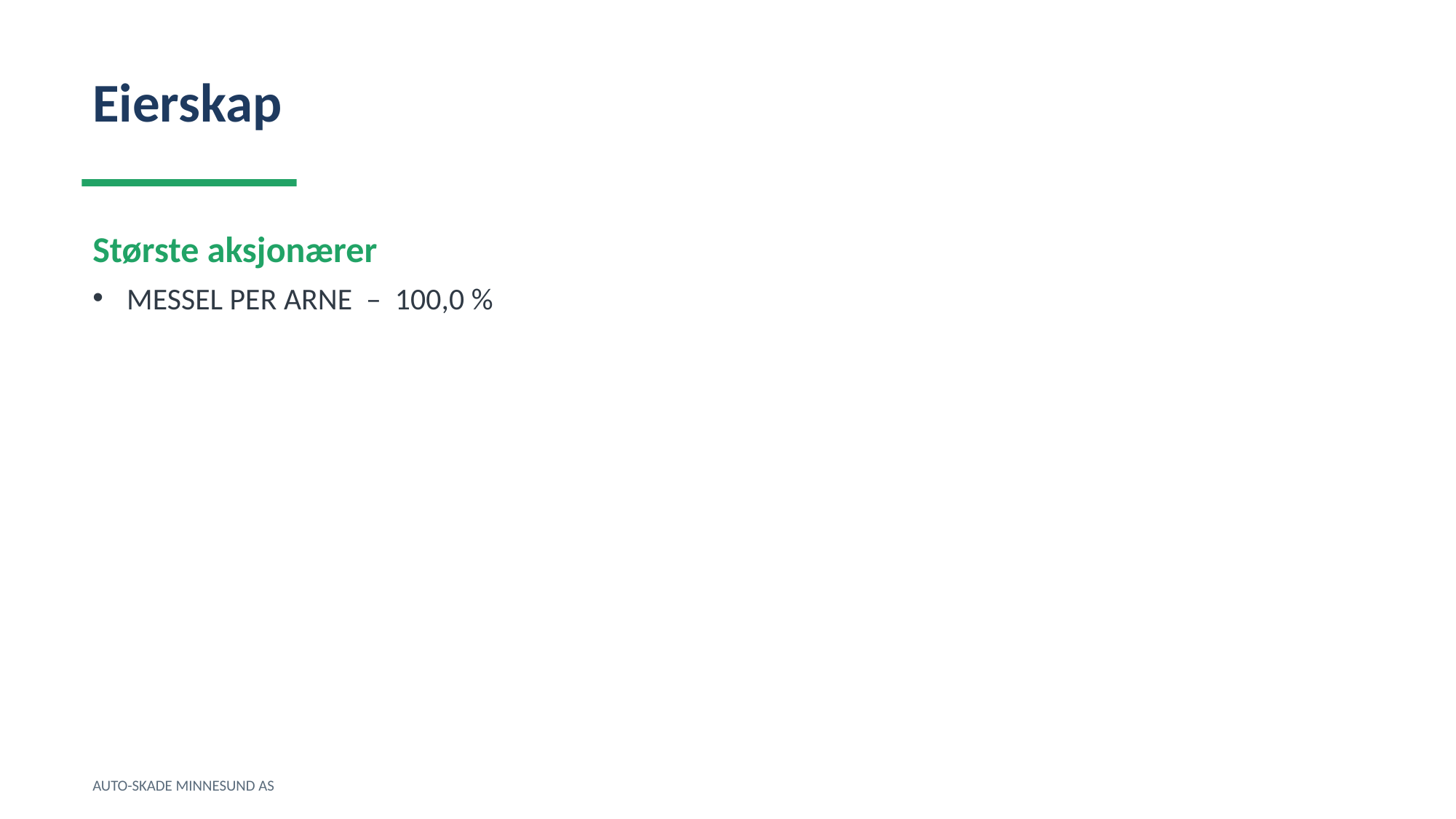

Eierskap

Største aksjonærer
MESSEL PER ARNE  –  100,0 %
AUTO-SKADE MINNESUND AS